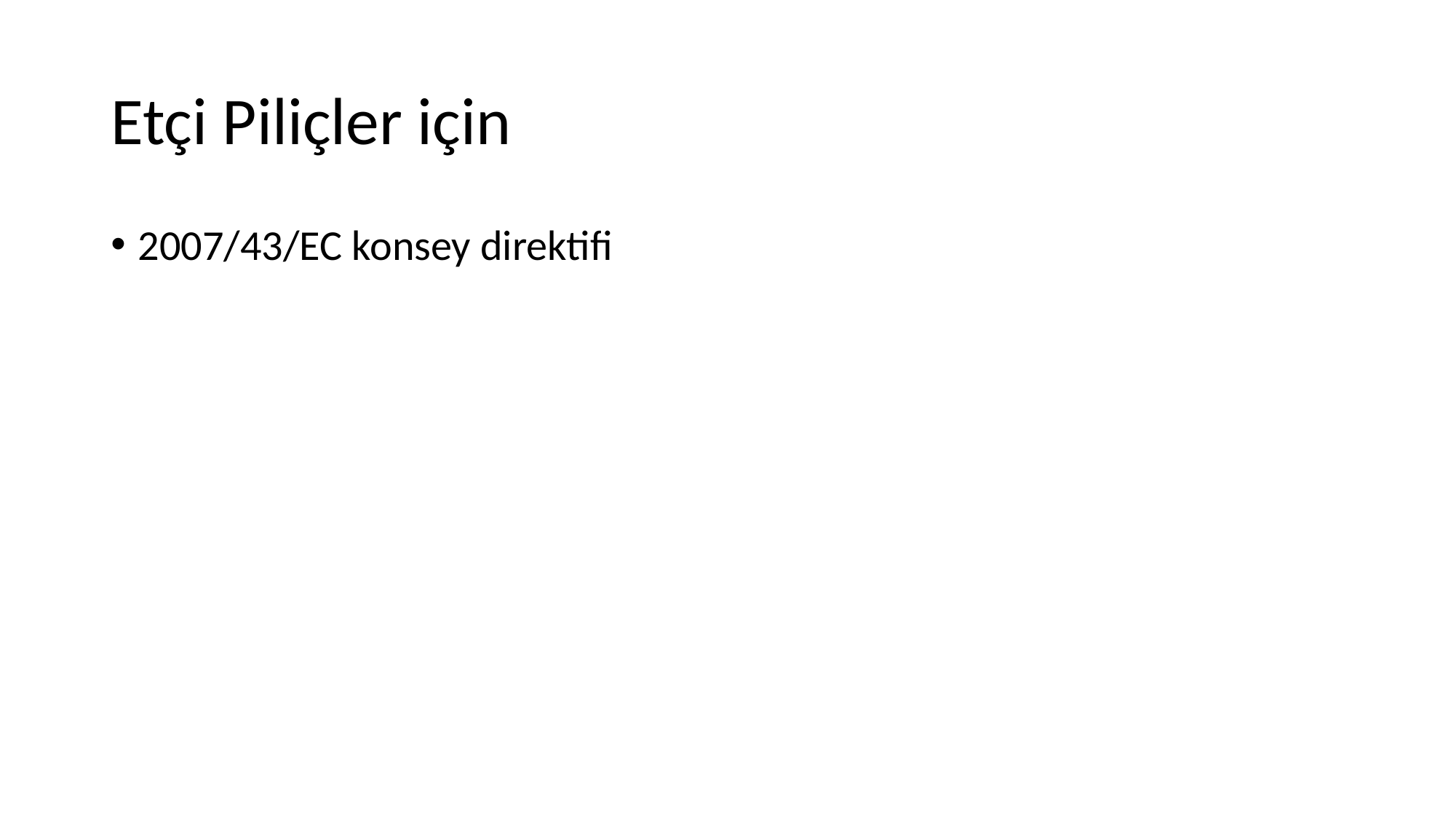

# Etçi Piliçler için
2007/43/EC konsey direktifi